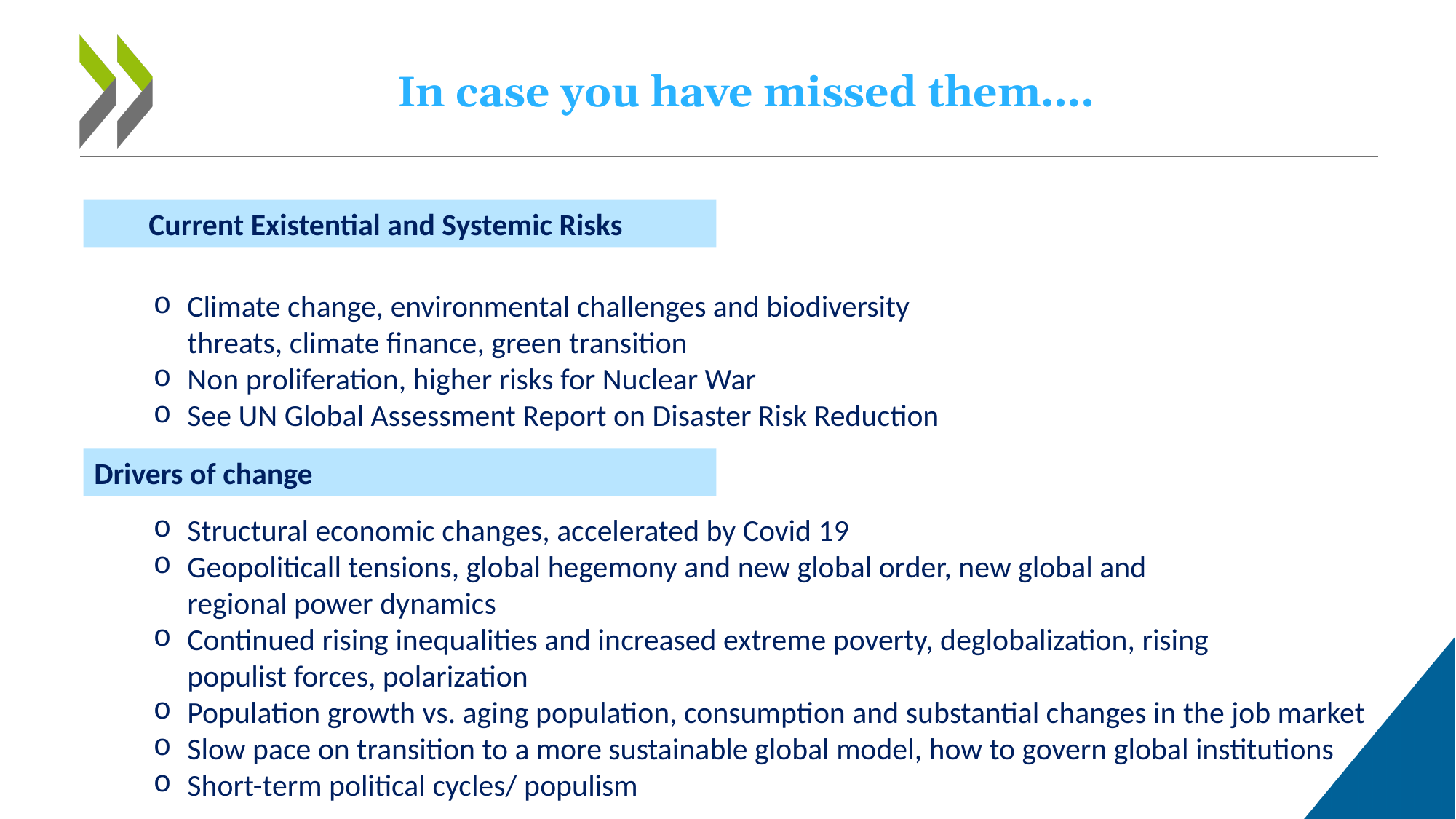

In case you have missed them….
Current Existential and Systemic Risks
Climate change, environmental challenges and biodiversity threats, climate finance, green transition
Non proliferation, higher risks for Nuclear War
See UN Global Assessment Report on Disaster Risk Reduction
Drivers of change
Structural economic changes, accelerated by Covid 19
Geopoliticall tensions, global hegemony and new global order, new global and
regional power dynamics
Continued rising inequalities and increased extreme poverty, deglobalization, rising
populist forces, polarization
Population growth vs. aging population, consumption and substantial changes in the job market
Slow pace on transition to a more sustainable global model, how to govern global institutions
Short-term political cycles/ populism